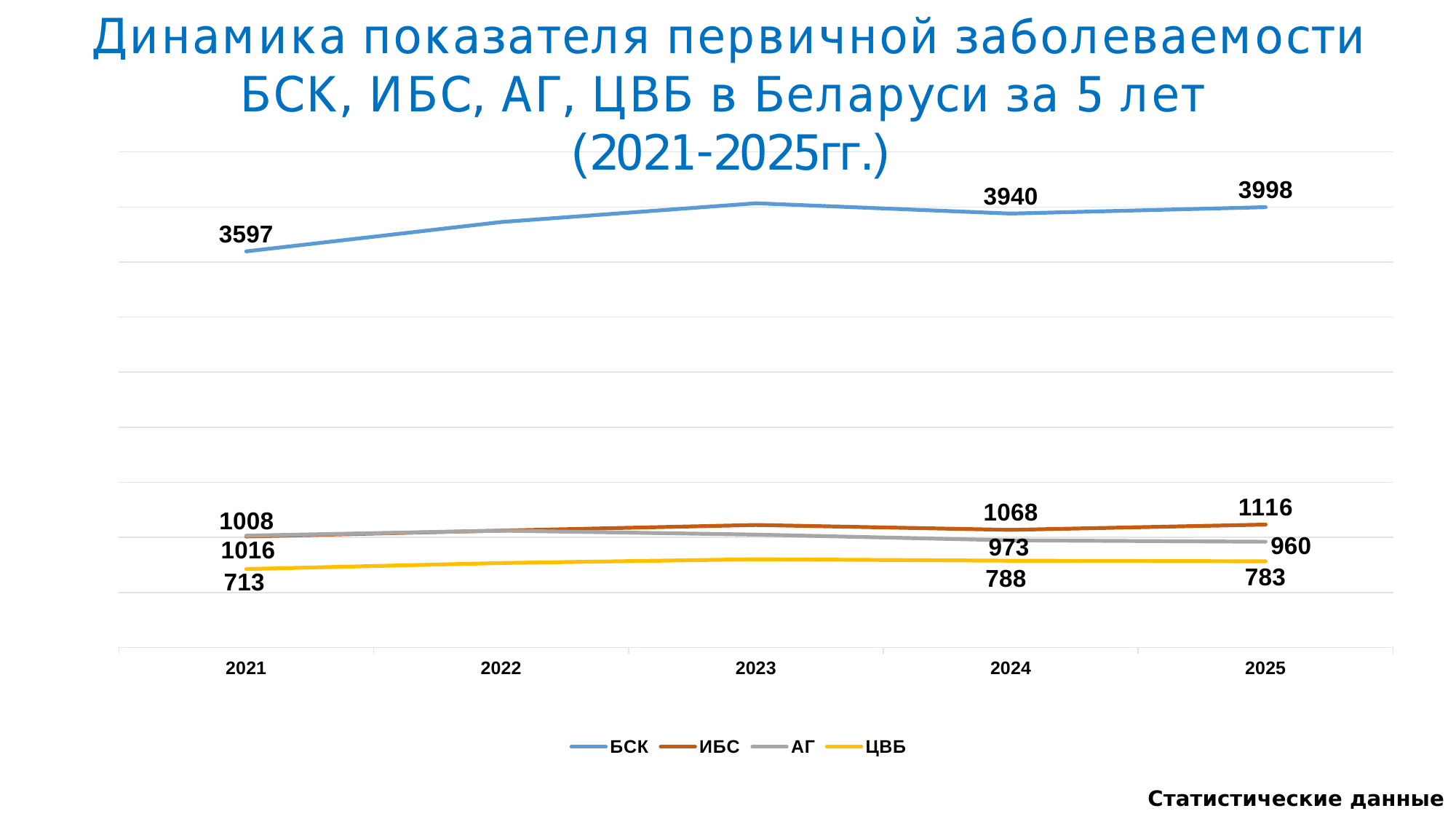

Динамика показателя первичной заболеваемости БСК, ИБС, АГ, ЦВБ в Беларуси за 5 лет
(2021-2025гг.)

[unsupported chart]

Статистические данные